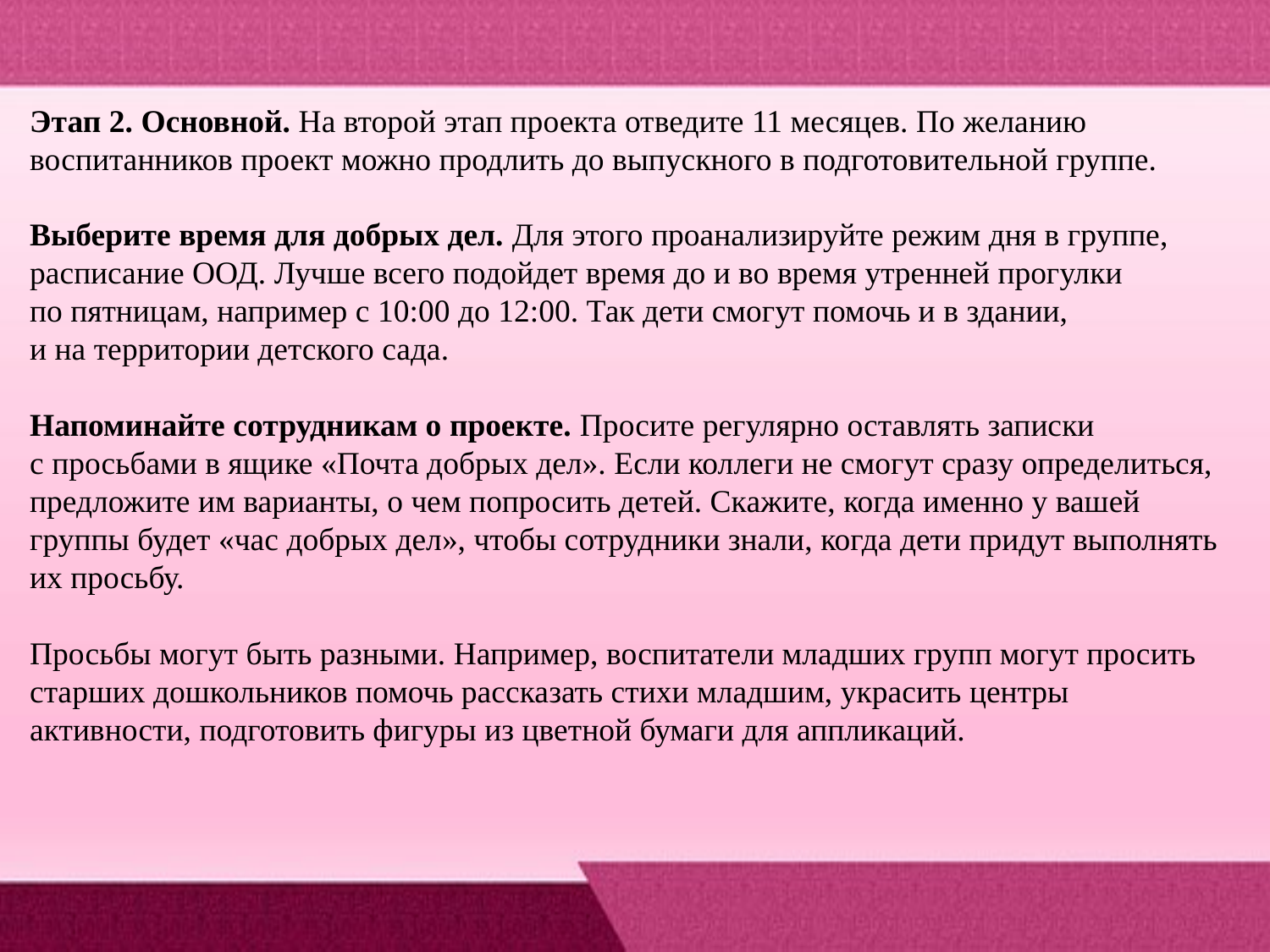

Этап 2. Основной. На второй этап проекта отведите 11 месяцев. По желанию воспитанников проект можно продлить до выпускного в подготовительной группе.
Выберите время для добрых дел. Для этого проанализируйте режим дня в группе, расписание ООД. Лучше всего подойдет время до и во время утренней прогулки по пятницам, например с 10:00 до 12:00. Так дети смогут помочь и в здании, и на территории детского сада.
Напоминайте сотрудникам о проекте. Просите регулярно оставлять записки с просьбами в ящике «Почта добрых дел». Если коллеги не смогут сразу определиться, предложите им варианты, о чем попросить детей. Скажите, когда именно у вашей группы будет «час добрых дел», чтобы сотрудники знали, когда дети придут выполнять их просьбу.

Просьбы могут быть разными. Например, воспитатели младших групп могут просить старших дошкольников помочь рассказать стихи младшим, украсить центры активности, подготовить фигуры из цветной бумаги для аппликаций.